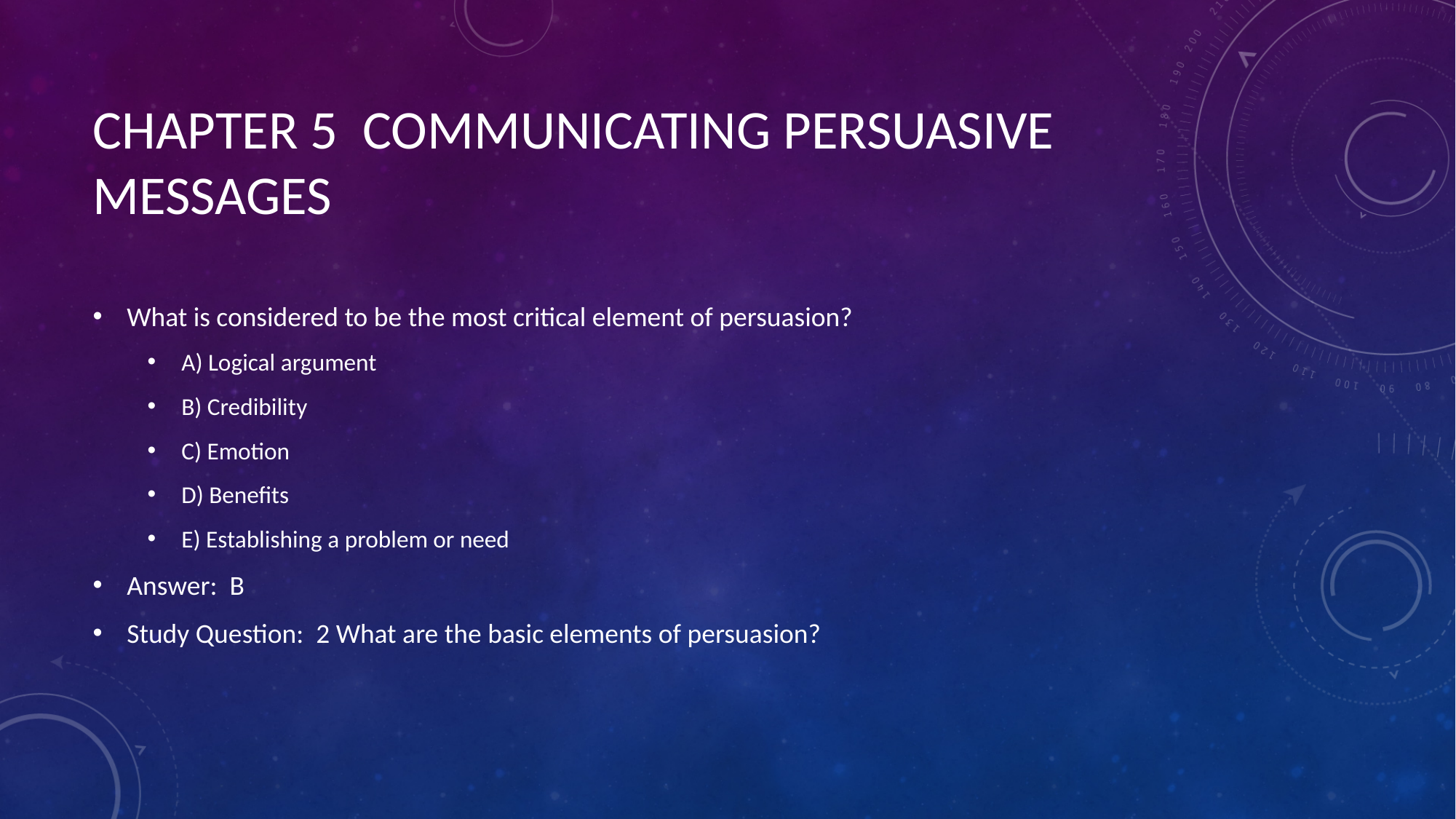

# Chapter 5  Communicating Persuasive Messages
What is considered to be the most critical element of persuasion?
A) Logical argument
B) Credibility
C) Emotion
D) Benefits
E) Establishing a problem or need
Answer:  B
Study Question:  2 What are the basic elements of persuasion?